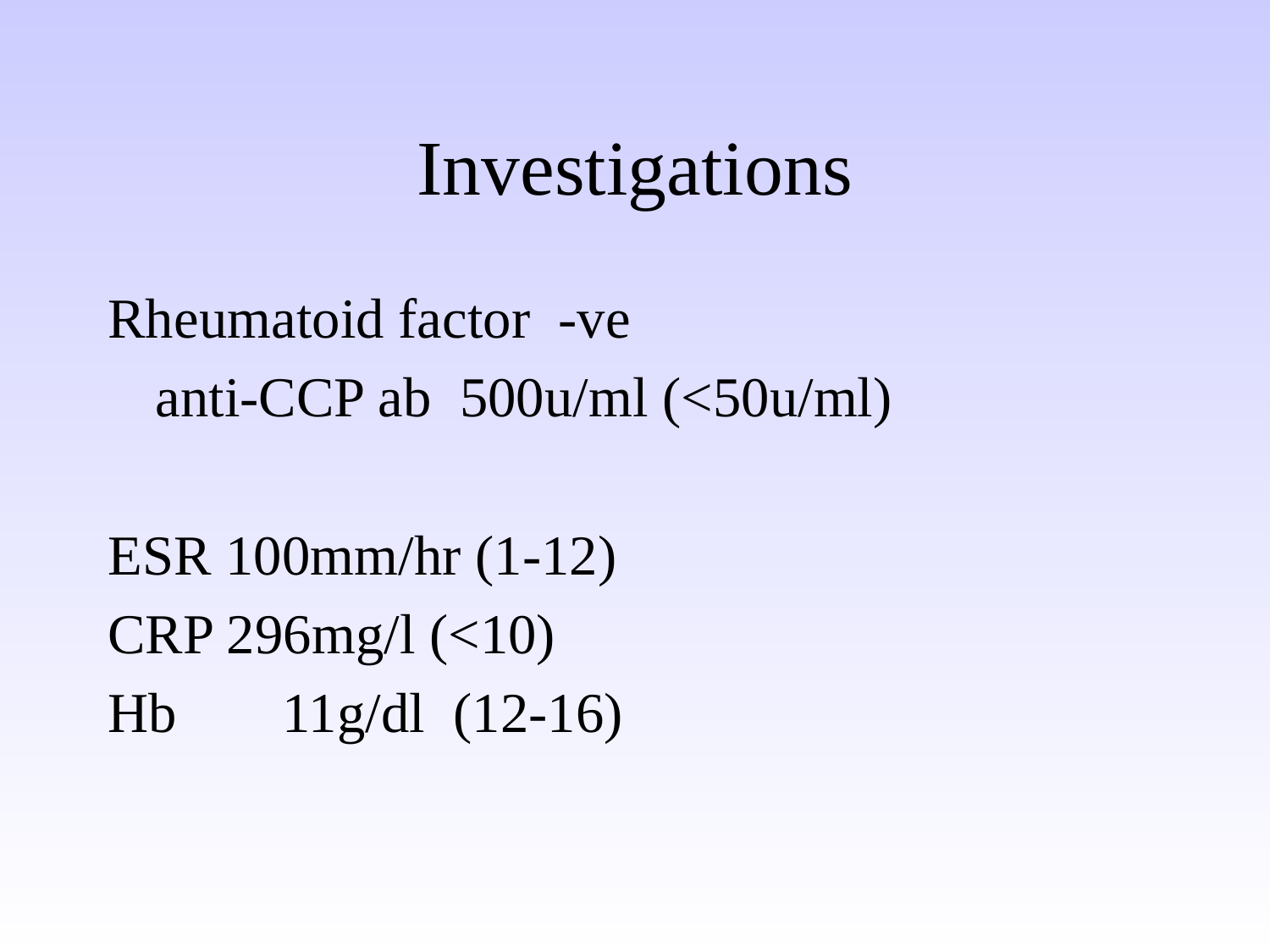

# Investigations
Rheumatoid factor  -ve
	anti-CCP ab  500u/ml (<50u/ml)

ESR 100mm/hr (1-12)
CRP 296mg/l (<10)
Hb	11g/dl  (12-16)